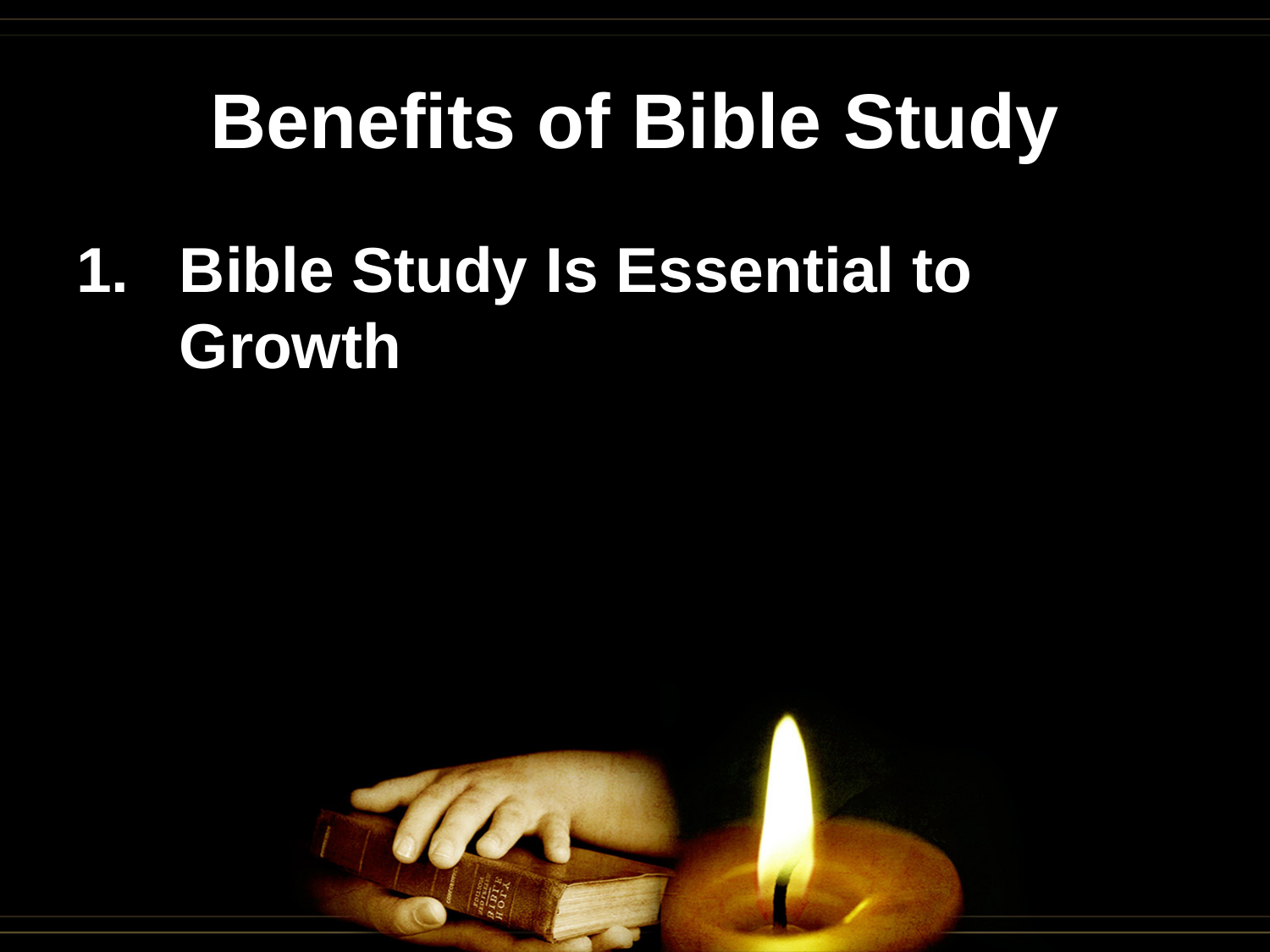

# Benefits of Bible Study
Bible Study Is Essential to Growth